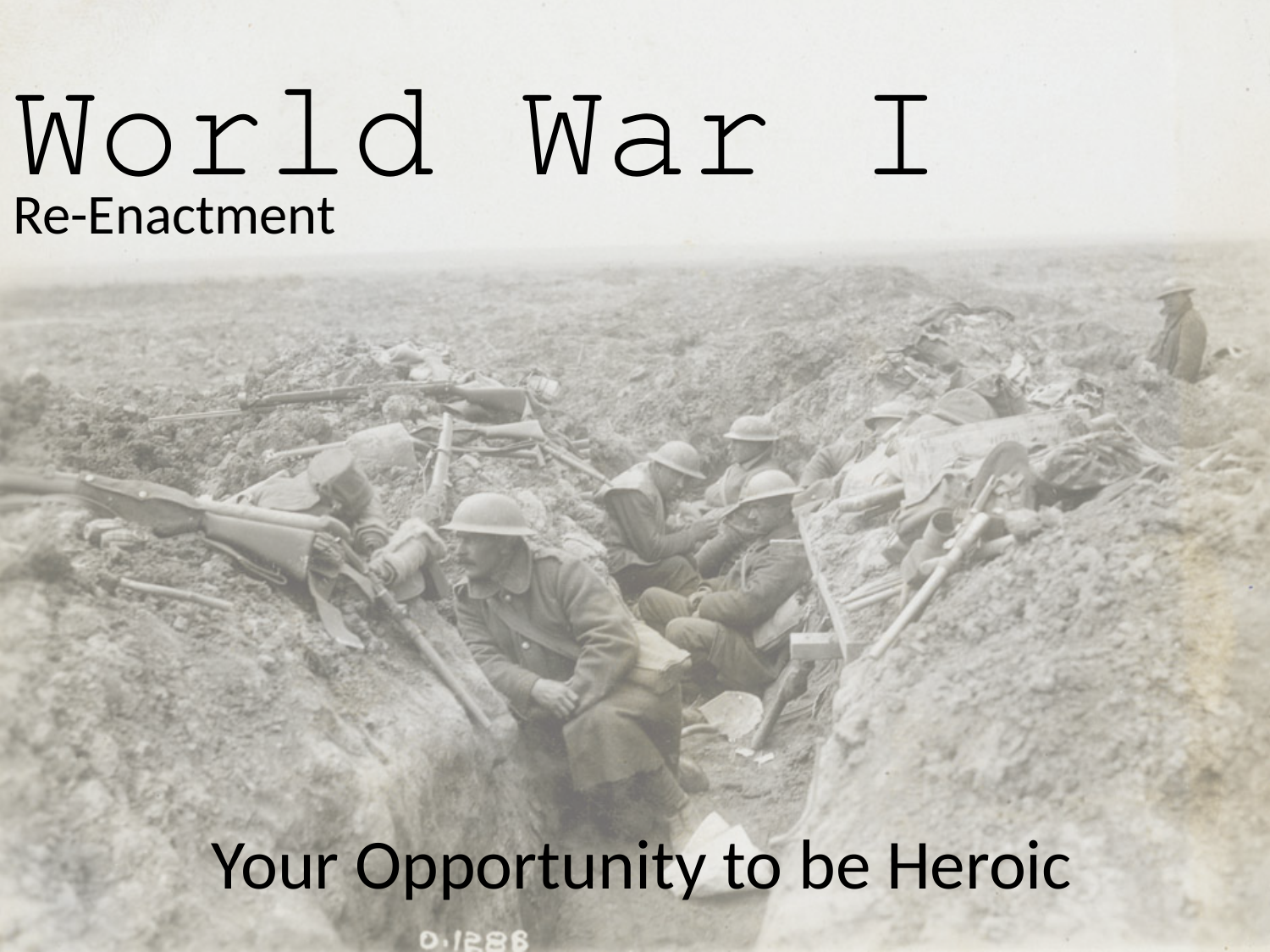

# World War I
Re-Enactment
Your Opportunity to be Heroic